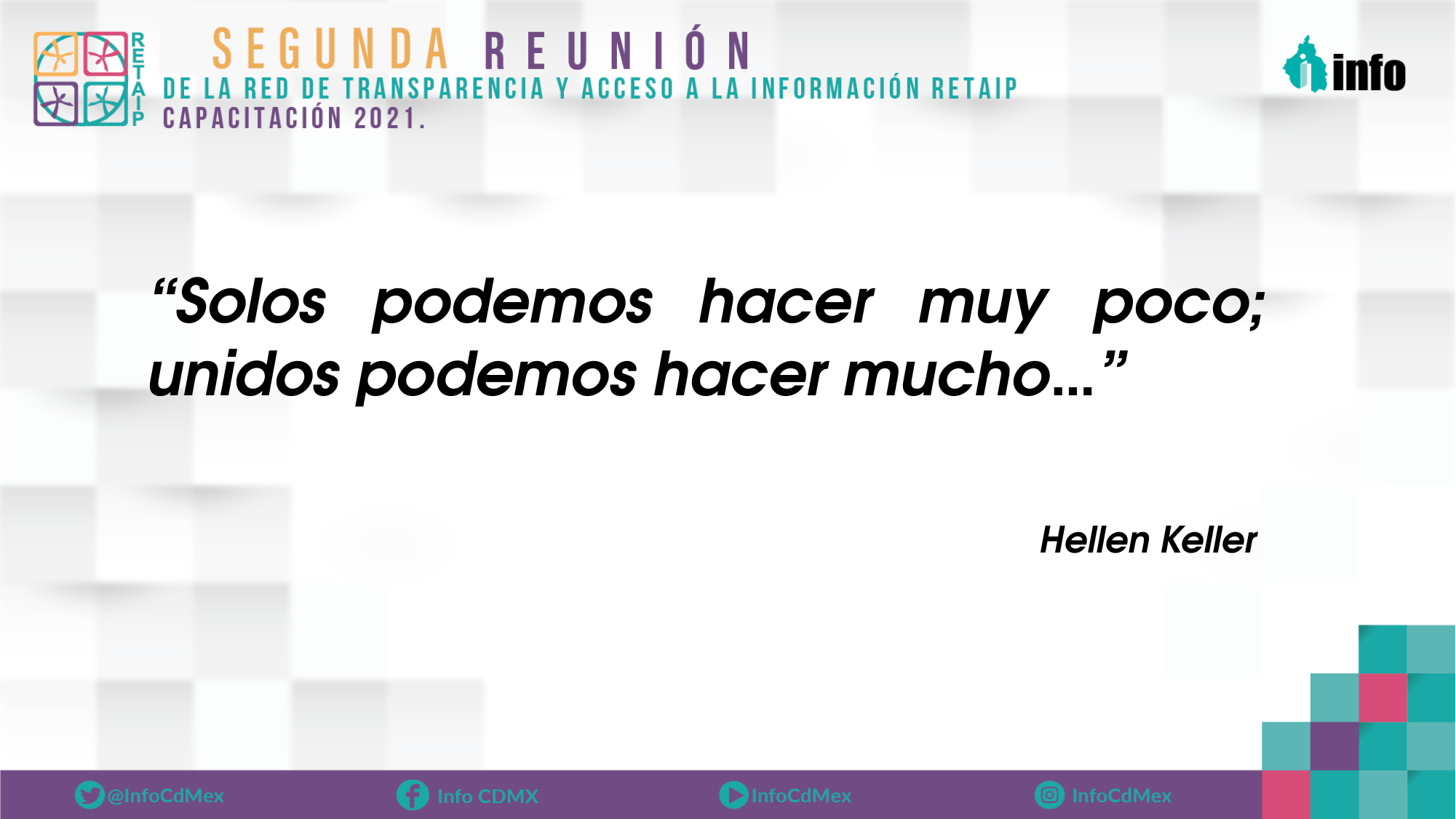

“Solos podemos hacer muy poco; unidos podemos hacer mucho…”

Hellen Keller